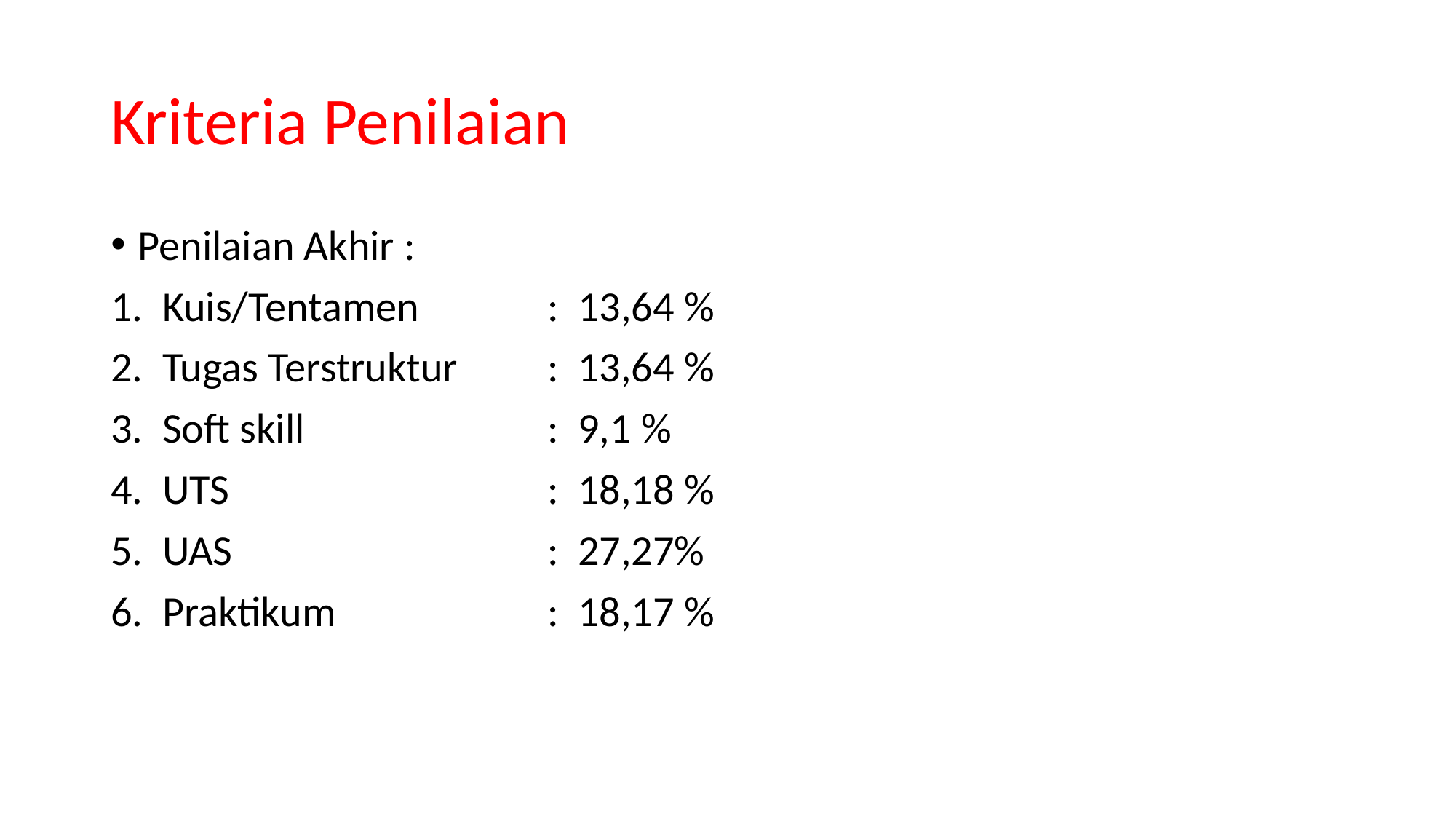

# Kriteria Penilaian
Penilaian Akhir :
1.  Kuis/Tentamen		:  13,64 %
2.  Tugas Terstruktur	:  13,64 %
3.  Soft skill			:  9,1 %
4.  UTS			:  18,18 %
5.  UAS			:  27,27%
6.  Praktikum		:  18,17 %